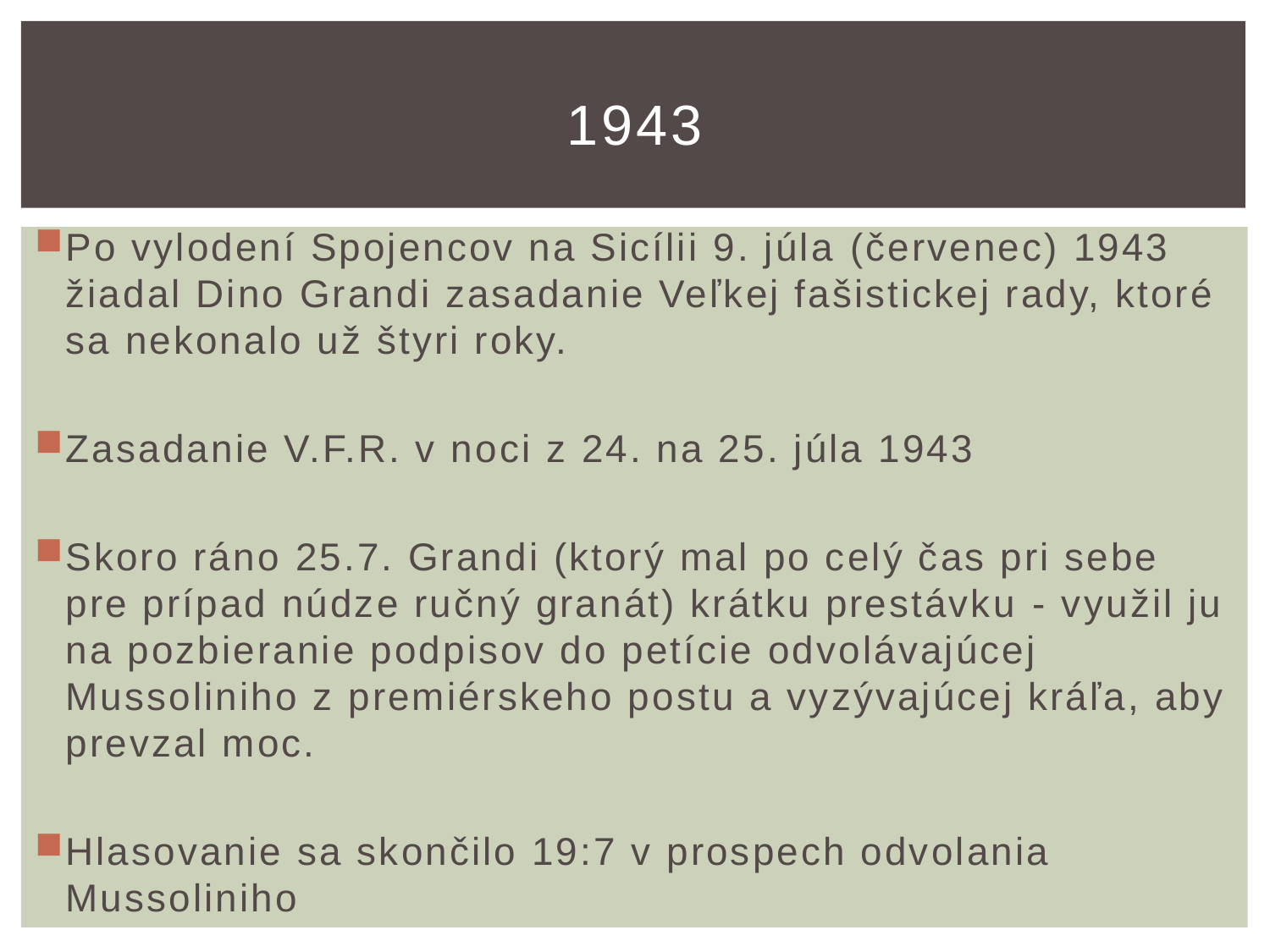

# 1943
Po vylodení Spojencov na Sicílii 9. júla (červenec) 1943 žiadal Dino Grandi zasadanie Veľkej fašistickej rady, ktoré sa nekonalo už štyri roky.

Zasadanie V.F.R. v noci z 24. na 25. júla 1943

Skoro ráno 25.7. Grandi (ktorý mal po celý čas pri sebe pre prípad núdze ručný granát) krátku prestávku - využil ju na pozbieranie podpisov do petície odvolávajúcej Mussoliniho z premiérskeho postu a vyzývajúcej kráľa, aby prevzal moc.

Hlasovanie sa skončilo 19:7 v prospech odvolania Mussoliniho